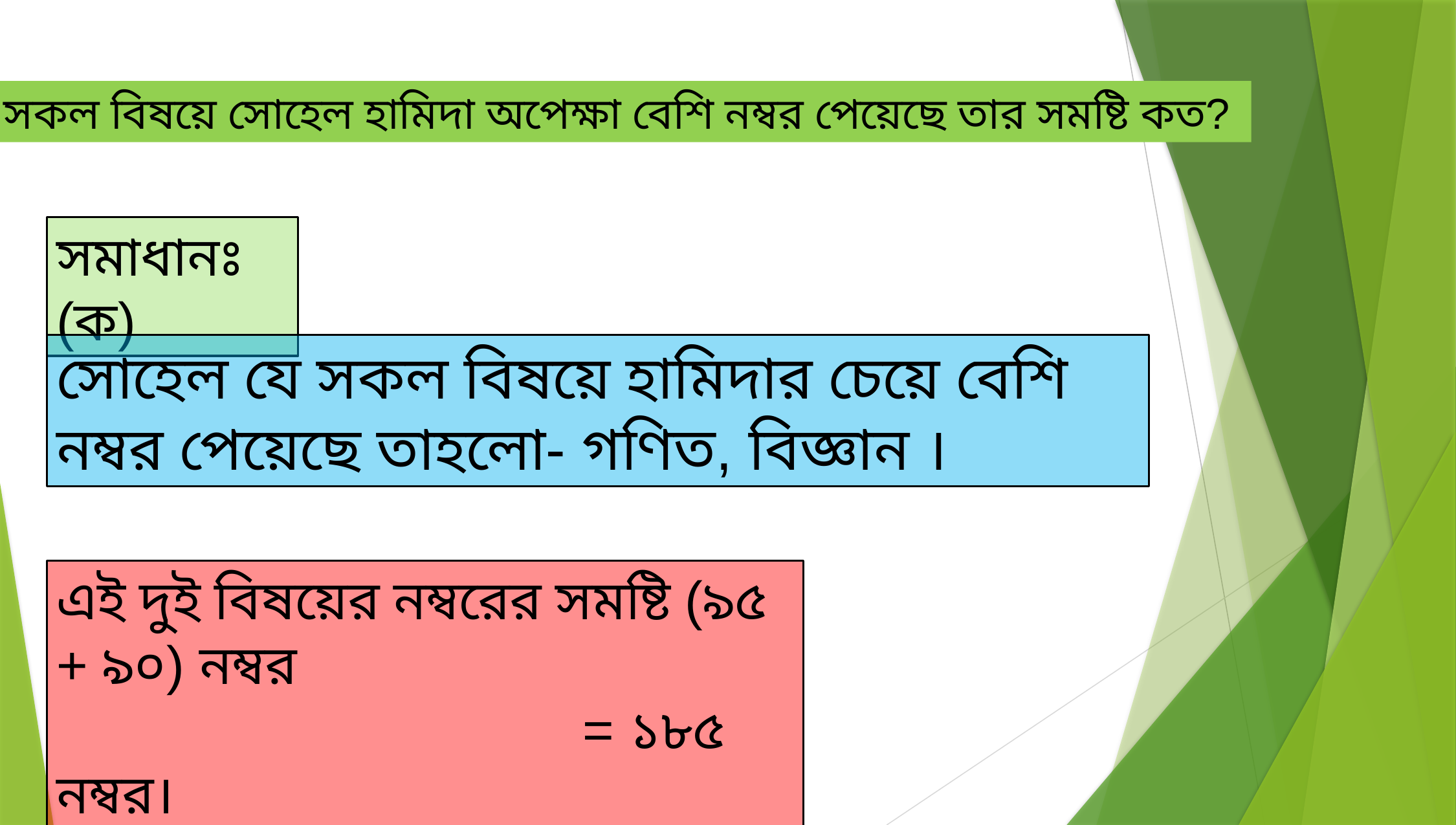

ক) যে সকল বিষয়ে সোহেল হামিদা অপেক্ষা বেশি নম্বর পেয়েছে তার সমষ্টি কত?
সমাধানঃ (ক)
সোহেল যে সকল বিষয়ে হামিদার চেয়ে বেশি নম্বর পেয়েছে তাহলো- গণিত, বিজ্ঞান ।
এই দুই বিষয়ের নম্বরের সমষ্টি (৯৫ + ৯০) নম্বর
                                   = ১৮৫ নম্বর।